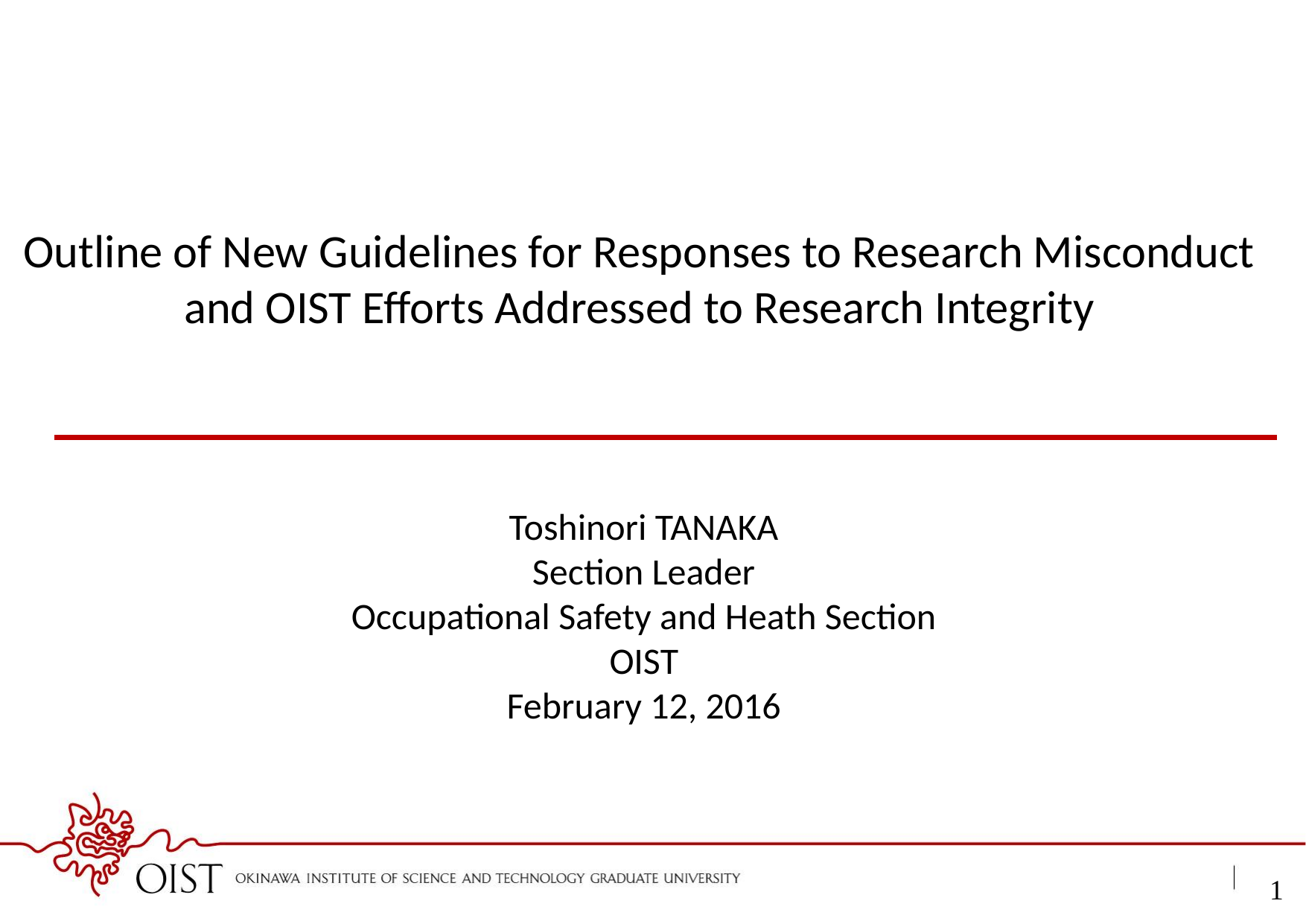

Outline of New Guidelines for Responses to Research Misconduct and OIST Efforts Addressed to Research Integrity
Toshinori TANAKA
Section Leader
Occupational Safety and Heath Section
OIST
February 12, 2016
1